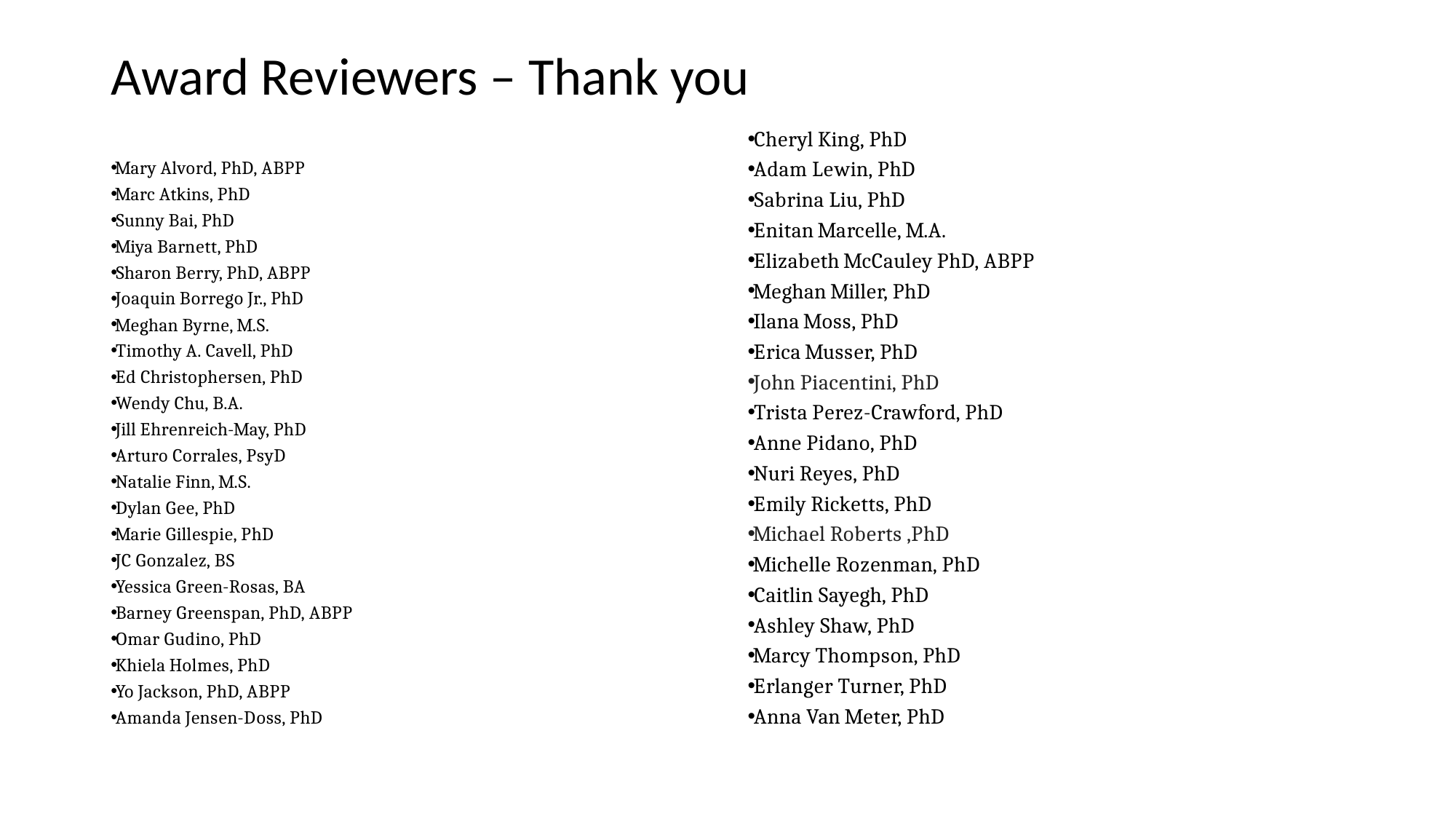

# Award Reviewers – Thank you
Cheryl King, PhD
Adam Lewin, PhD
Sabrina Liu, PhD
Enitan Marcelle, M.A.
Elizabeth McCauley PhD, ABPP
Meghan Miller, PhD
Ilana Moss, PhD
Erica Musser, PhD
John Piacentini, PhD
Trista Perez-Crawford, PhD
Anne Pidano, PhD
Nuri Reyes, PhD
Emily Ricketts, PhD
Michael Roberts ,PhD
Michelle Rozenman, PhD
Caitlin Sayegh, PhD
Ashley Shaw, PhD
Marcy Thompson, PhD
Erlanger Turner, PhD
Anna Van Meter, PhD

Mary Alvord, PhD, ABPP
Marc Atkins, PhD
Sunny Bai, PhD
Miya Barnett, PhD
Sharon Berry, PhD, ABPP
Joaquin Borrego Jr., PhD
Meghan Byrne, M.S.
Timothy A. Cavell, PhD
Ed Christophersen, PhD
Wendy Chu, B.A.
Jill Ehrenreich-May, PhD
Arturo Corrales, PsyD
Natalie Finn, M.S.
Dylan Gee, PhD
Marie Gillespie, PhD
JC Gonzalez, BS
Yessica Green-Rosas, BA
Barney Greenspan, PhD, ABPP
Omar Gudino, PhD
Khiela Holmes, PhD
Yo Jackson, PhD, ABPP
Amanda Jensen-Doss, PhD